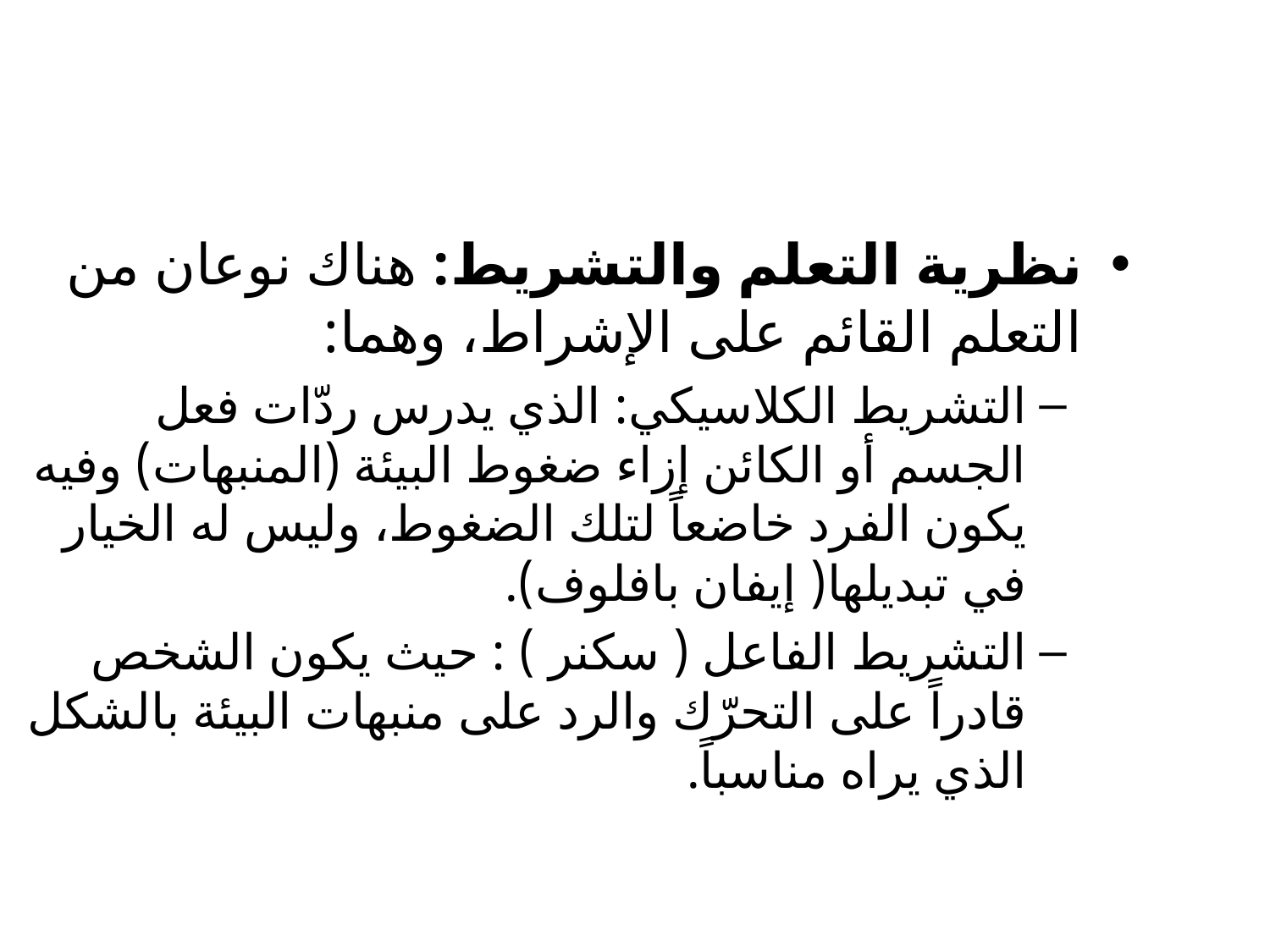

نظرية التعلم والتشريط: هناك نوعان من التعلم القائم على الإشراط، وهما:
التشريط الكلاسيكي: الذي يدرس ردّات فعل الجسم أو الكائن إزاء ضغوط البيئة (المنبهات) وفيه يكون الفرد خاضعاً لتلك الضغوط، وليس له الخيار في تبديلها( إيفان بافلوف).
التشريط الفاعل ( سكنر ) : حيث يكون الشخص قادراً على التحرّك والرد على منبهات البيئة بالشكل الذي يراه مناسباً.